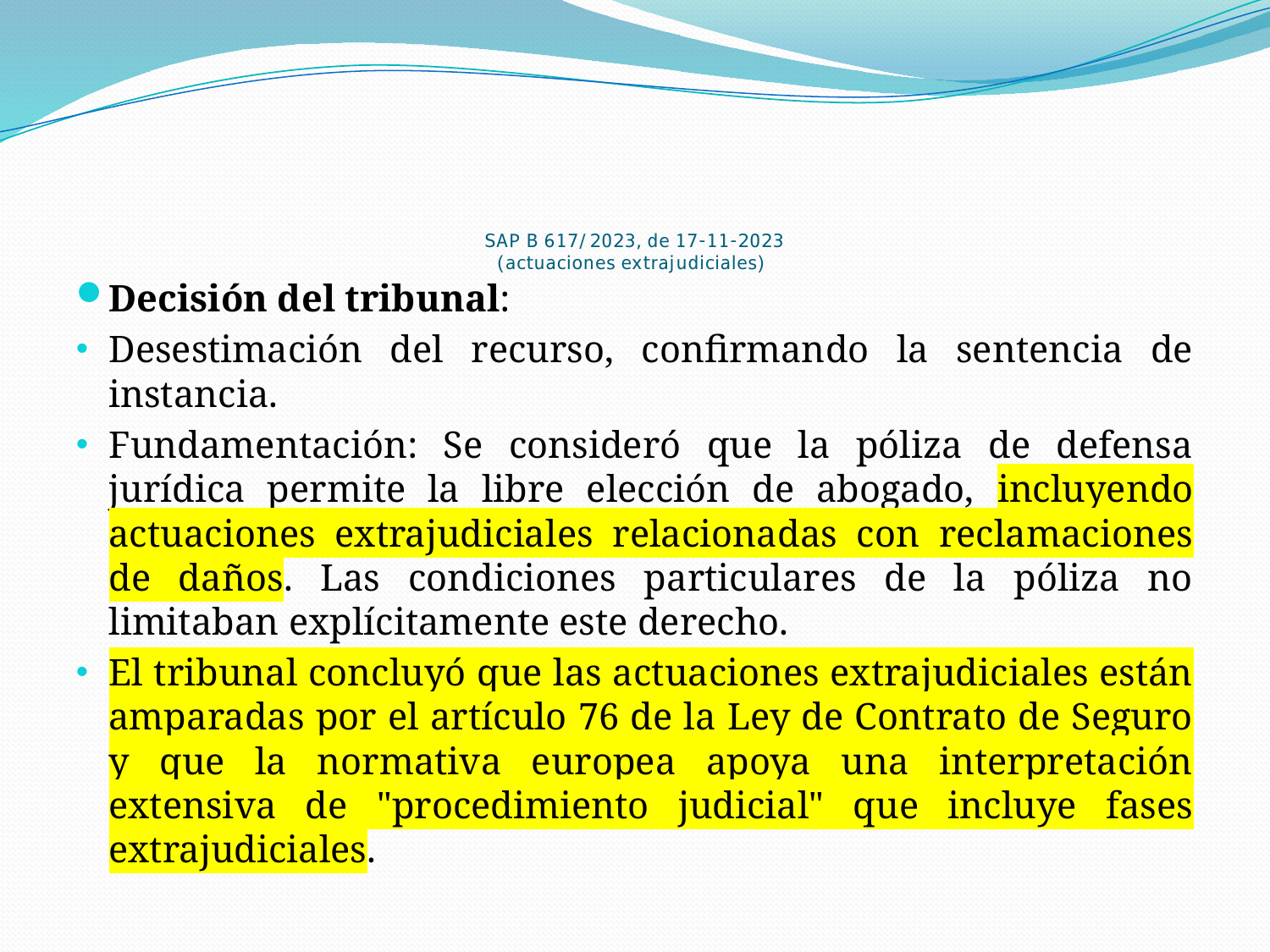

# SAP B 617/2023, de 17-11-2023 (actuaciones extrajudiciales)
Decisión del tribunal:
Desestimación del recurso, confirmando la sentencia de instancia.
Fundamentación: Se consideró que la póliza de defensa jurídica permite la libre elección de abogado, incluyendo actuaciones extrajudiciales relacionadas con reclamaciones de daños. Las condiciones particulares de la póliza no limitaban explícitamente este derecho.
El tribunal concluyó que las actuaciones extrajudiciales están amparadas por el artículo 76 de la Ley de Contrato de Seguro y que la normativa europea apoya una interpretación extensiva de "procedimiento judicial" que incluye fases extrajudiciales.